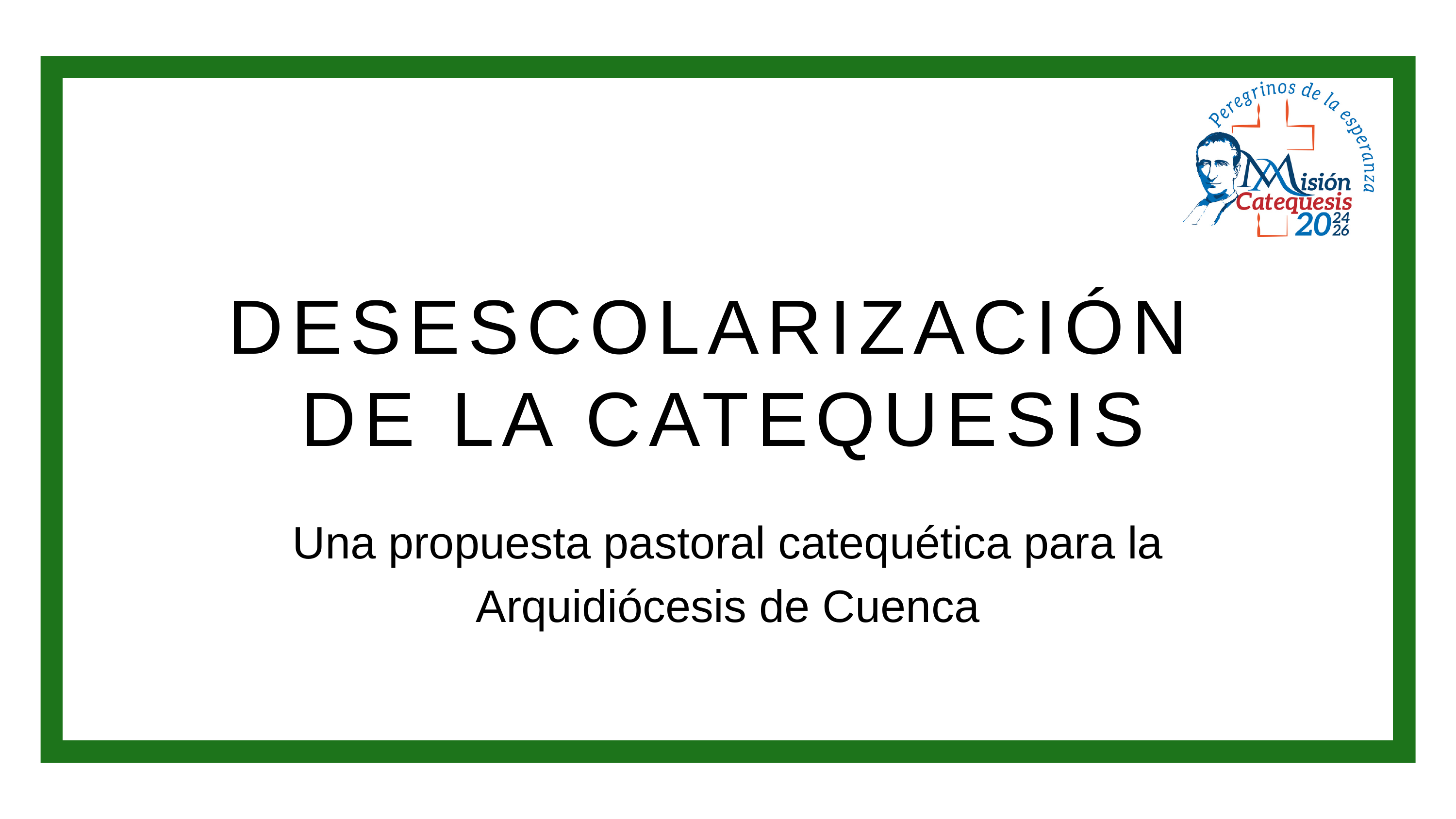

DESESCOLARIZACIÓN
DE LA CATEQUESIS
Una propuesta pastoral catequética para la Arquidiócesis de Cuenca